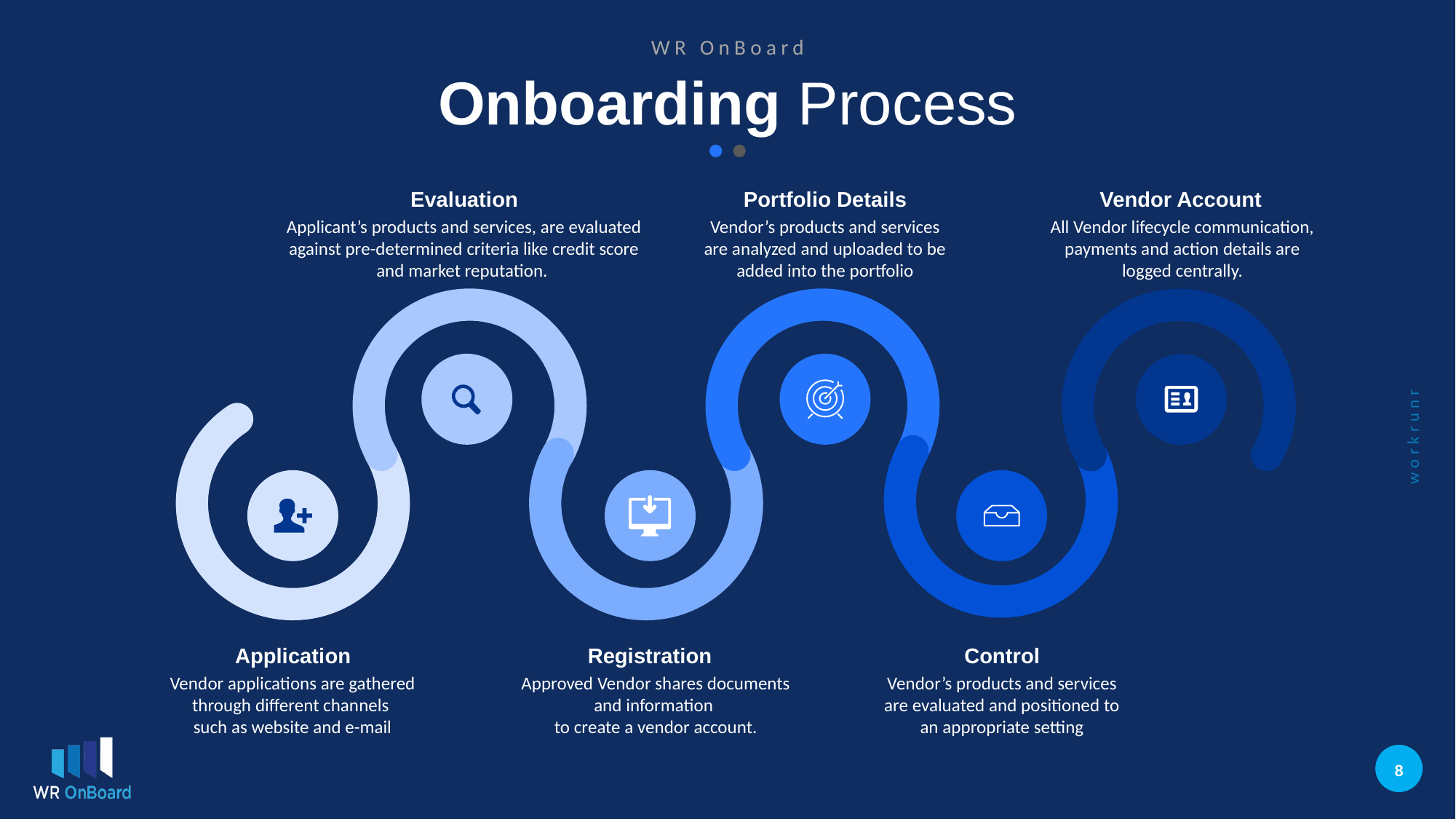

WR OnBoard
Onboarding Process
Vendor Account
All Vendor lifecycle communication, payments and action details are logged centrally.
Portfolio Details
Vendor’s products and services are analyzed and uploaded to be added into the portfolio
Evaluation
Applicant’s products and services, are evaluated against pre-determined criteria like credit score and market reputation.

Control
Vendor’s products and services are evaluated and positioned to
an appropriate setting
Registration
Approved Vendor shares documents and information
to create a vendor account.
Application
Vendor applications are gathered through different channels
such as website and e-mail